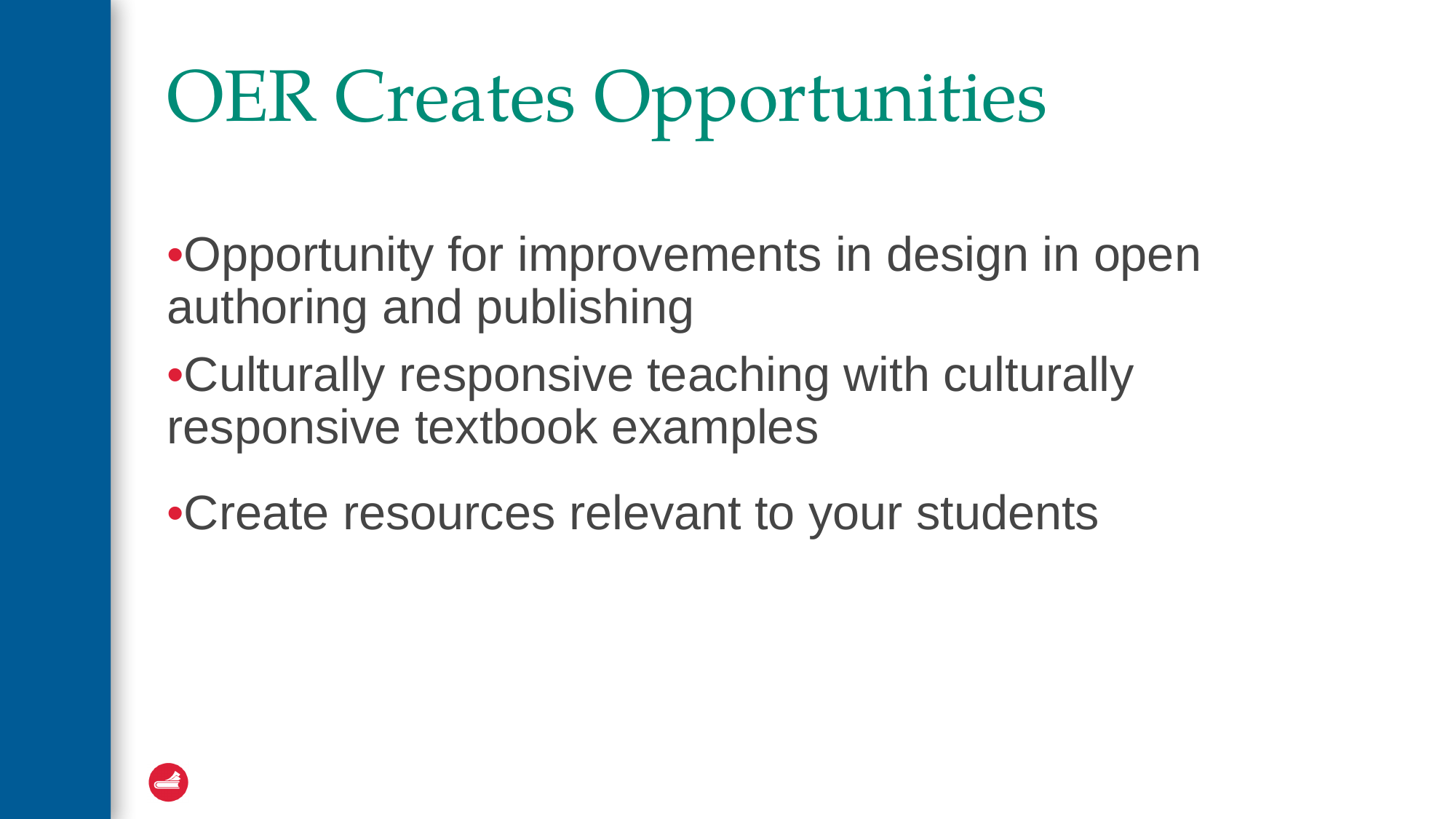

# OER Creates Opportunities
•Opportunity for improvements in design in open authoring and publishing
•Culturally responsive teaching with culturally responsive textbook examples
•Create resources relevant to your students